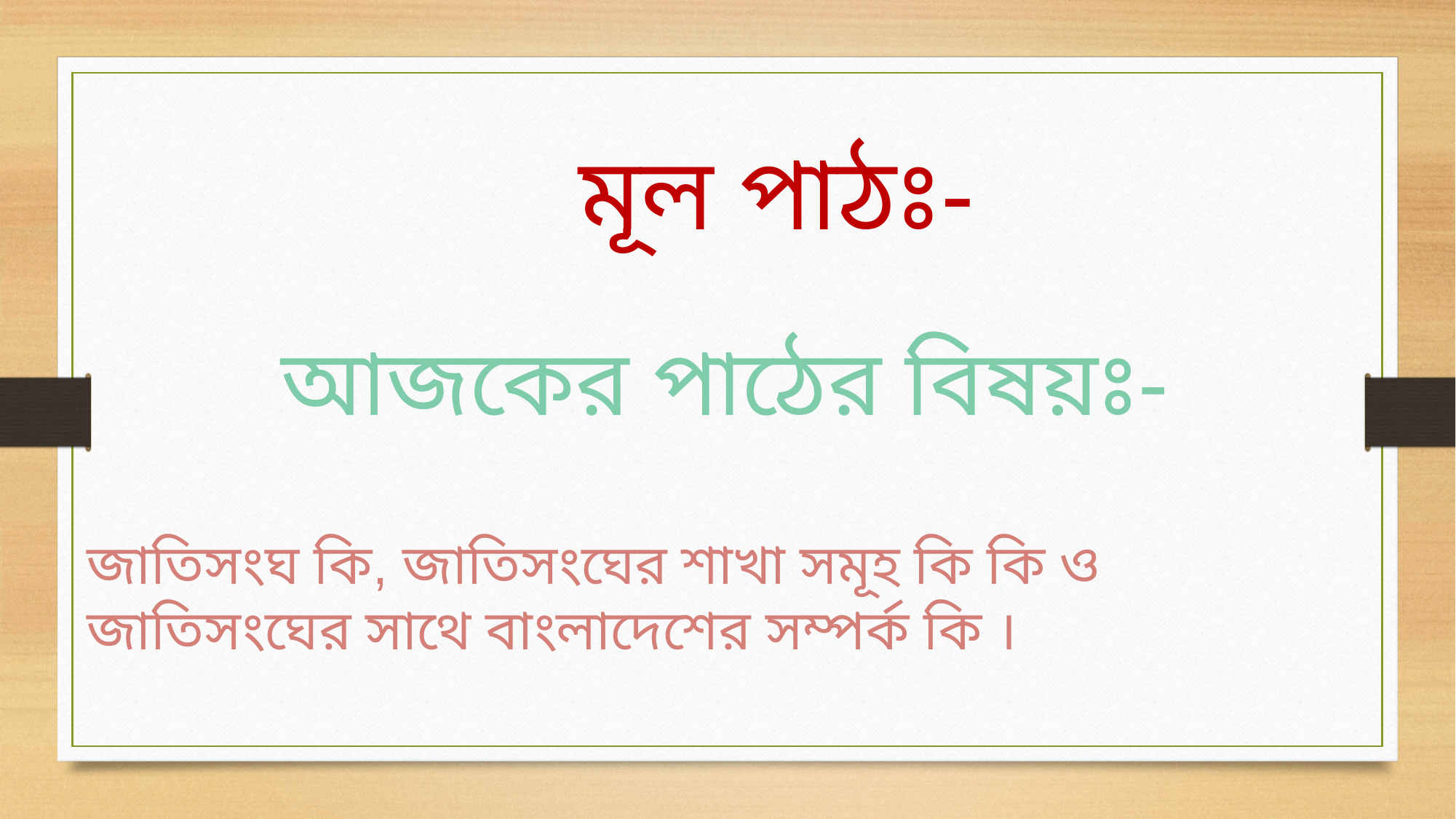

মূল পাঠঃ-
আজকের পাঠের বিষয়ঃ-
জাতিসংঘ কি, জাতিসংঘের শাখা সমূহ কি কি ও জাতিসংঘের সাথে বাংলাদেশের সম্পর্ক কি ।